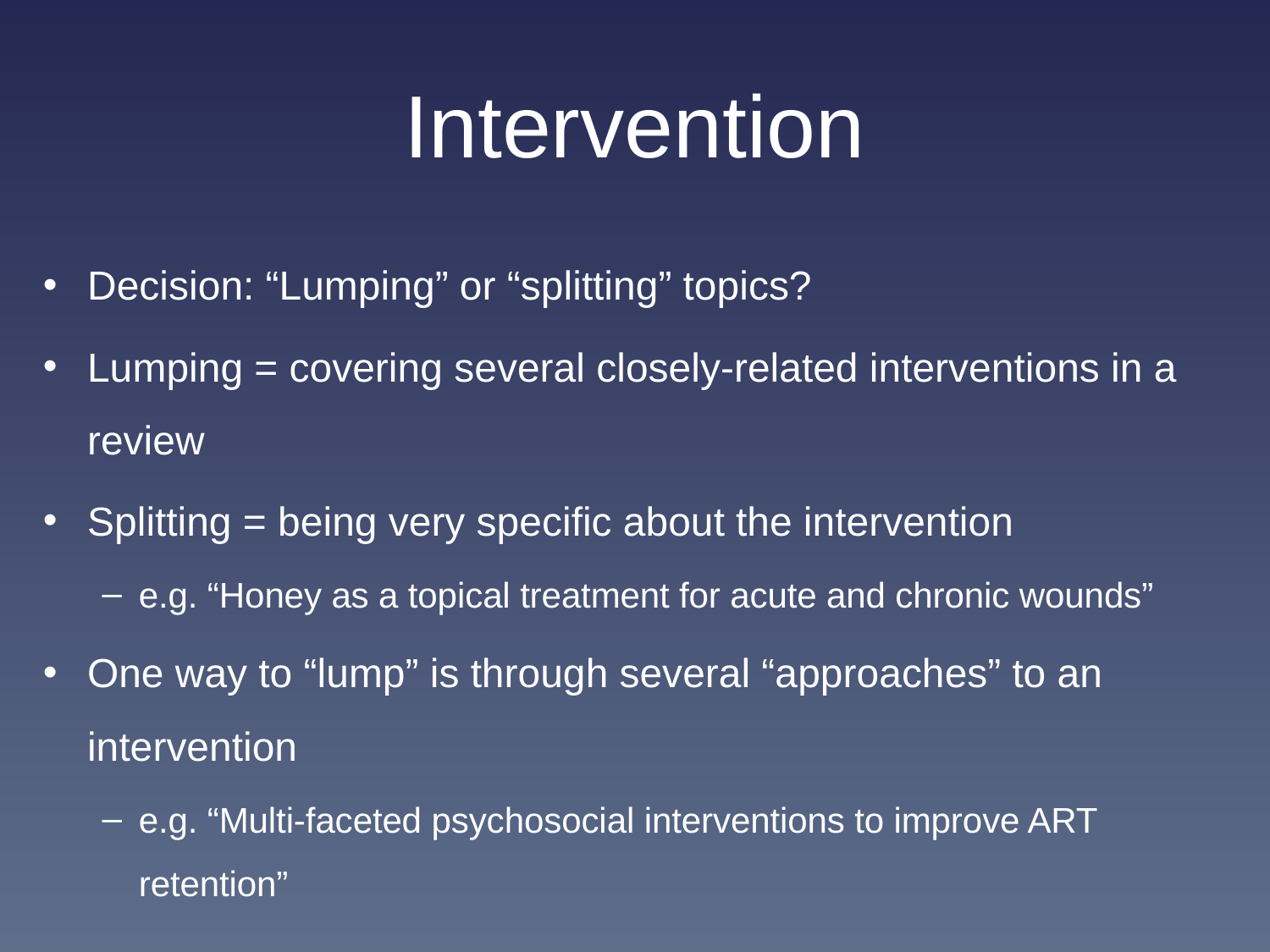

# Intervention
Decision: “Lumping” or “splitting” topics?
Lumping = covering several closely-related interventions in a review
Splitting = being very specific about the intervention
e.g. “Honey as a topical treatment for acute and chronic wounds”
One way to “lump” is through several “approaches” to an intervention
e.g. “Multi-faceted psychosocial interventions to improve ART retention”